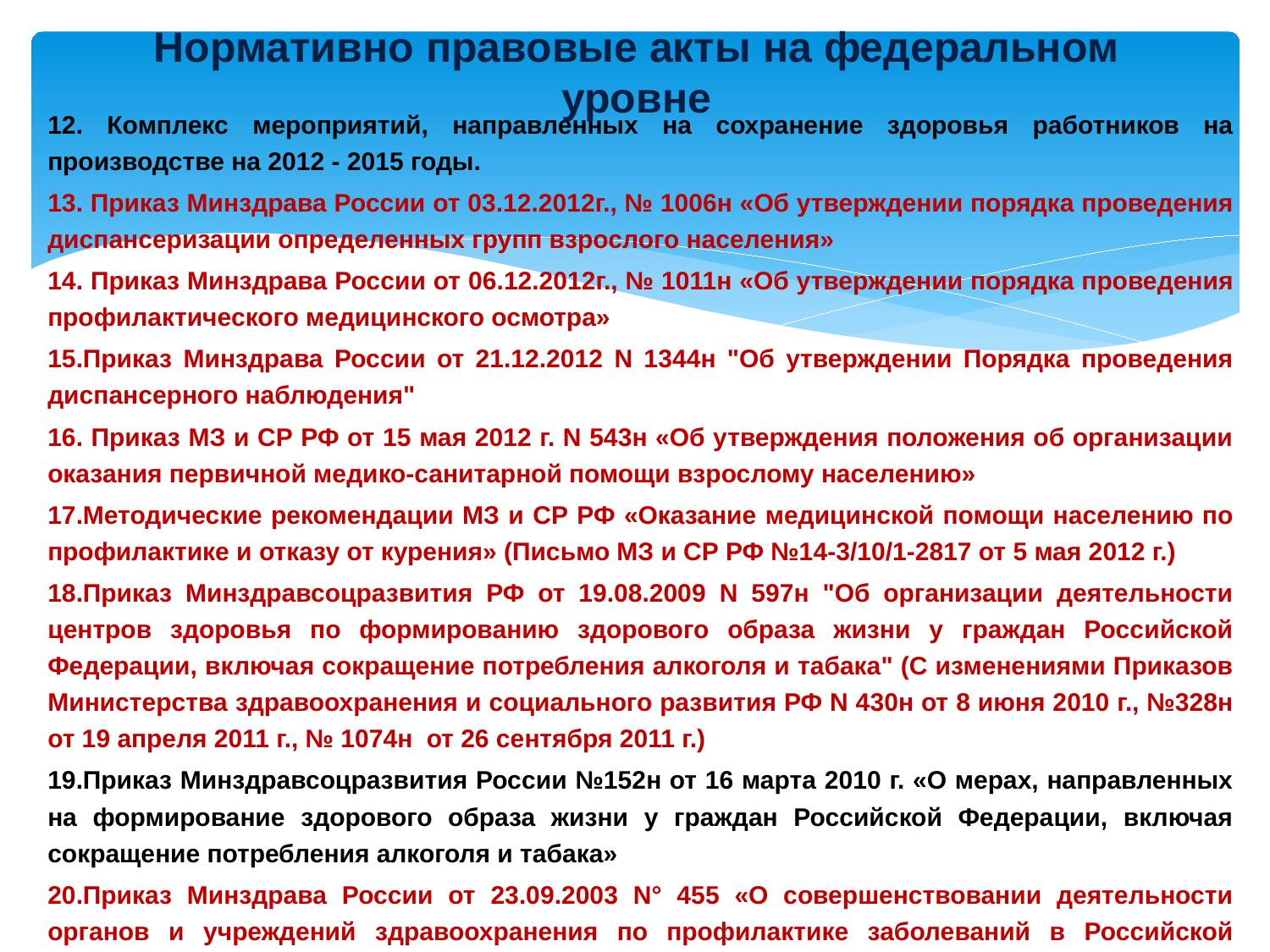

Нормативно правовые акты на федеральном уровне
12. Комплекс мероприятий, направленных на сохранение здоровья работников на производстве на 2012 - 2015 годы.
13. Приказ Минздрава России от 03.12.2012г., № 1006н «Об утверждении порядка проведения диспансеризации определенных групп взрослого населения»
14. Приказ Минздрава России от 06.12.2012г., № 1011н «Об утверждении порядка проведения профилактического медицинского осмотра»
15.Приказ Минздрава России от 21.12.2012 N 1344н "Об утверждении Порядка проведения диспансерного наблюдения"
16. Приказ МЗ и СР РФ от 15 мая 2012 г. N 543н «Об утверждения положения об организации оказания первичной медико-санитарной помощи взрослому населению»
17.Методические рекомендации МЗ и СР РФ «Оказание медицинской помощи населению по профилактике и отказу от курения» (Письмо МЗ и СР РФ №14-3/10/1-2817 от 5 мая 2012 г.)
18.Приказ Минздравсоцразвития РФ от 19.08.2009 N 597н "Об организации деятельности центров здоровья по формированию здорового образа жизни у граждан Российской Федерации, включая сокращение потребления алкоголя и табака" (С изменениями Приказов Министерства здравоохранения и социального развития РФ N 430н от 8 июня 2010 г., №328н от 19 апреля 2011 г., № 1074н  от 26 сентября 2011 г.)
19.Приказ Минздравсоцразвития России №152н от 16 марта 2010 г. «О мерах, направленных на формирование здорового образа жизни у граждан Российской Федерации, включая сокращение потребления алкоголя и табака»
20.Приказ Минздрава России от 23.09.2003 N° 455 «О совершенствовании деятельности органов и учреждений здравоохранения по профилактике заболеваний в Российской Федерации»